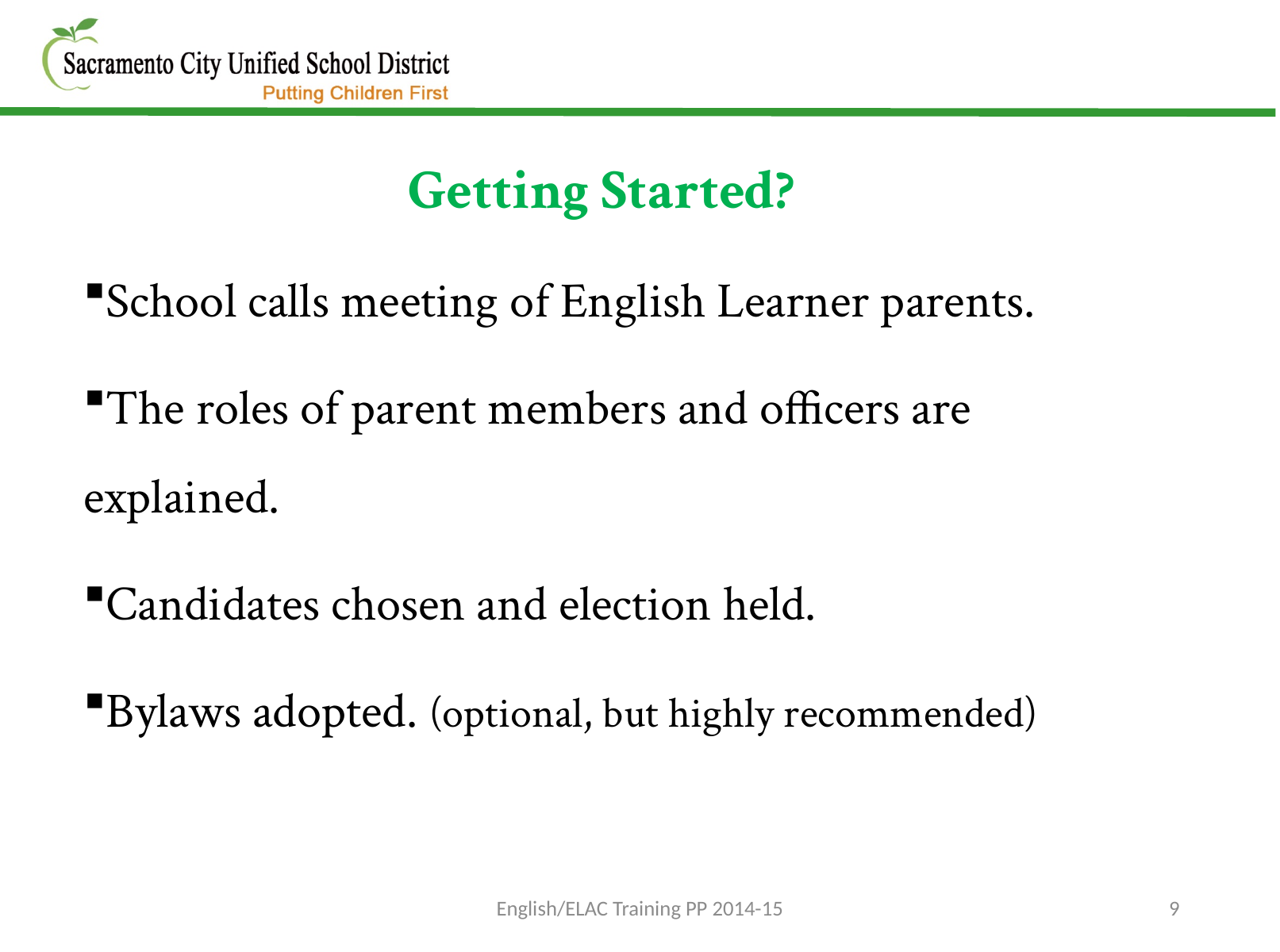

Getting Started?
School calls meeting of English Learner parents.
The roles of parent members and officers are explained.
Candidates chosen and election held.
Bylaws adopted. (optional, but highly recommended)
English/ELAC Training PP 2014-15
9